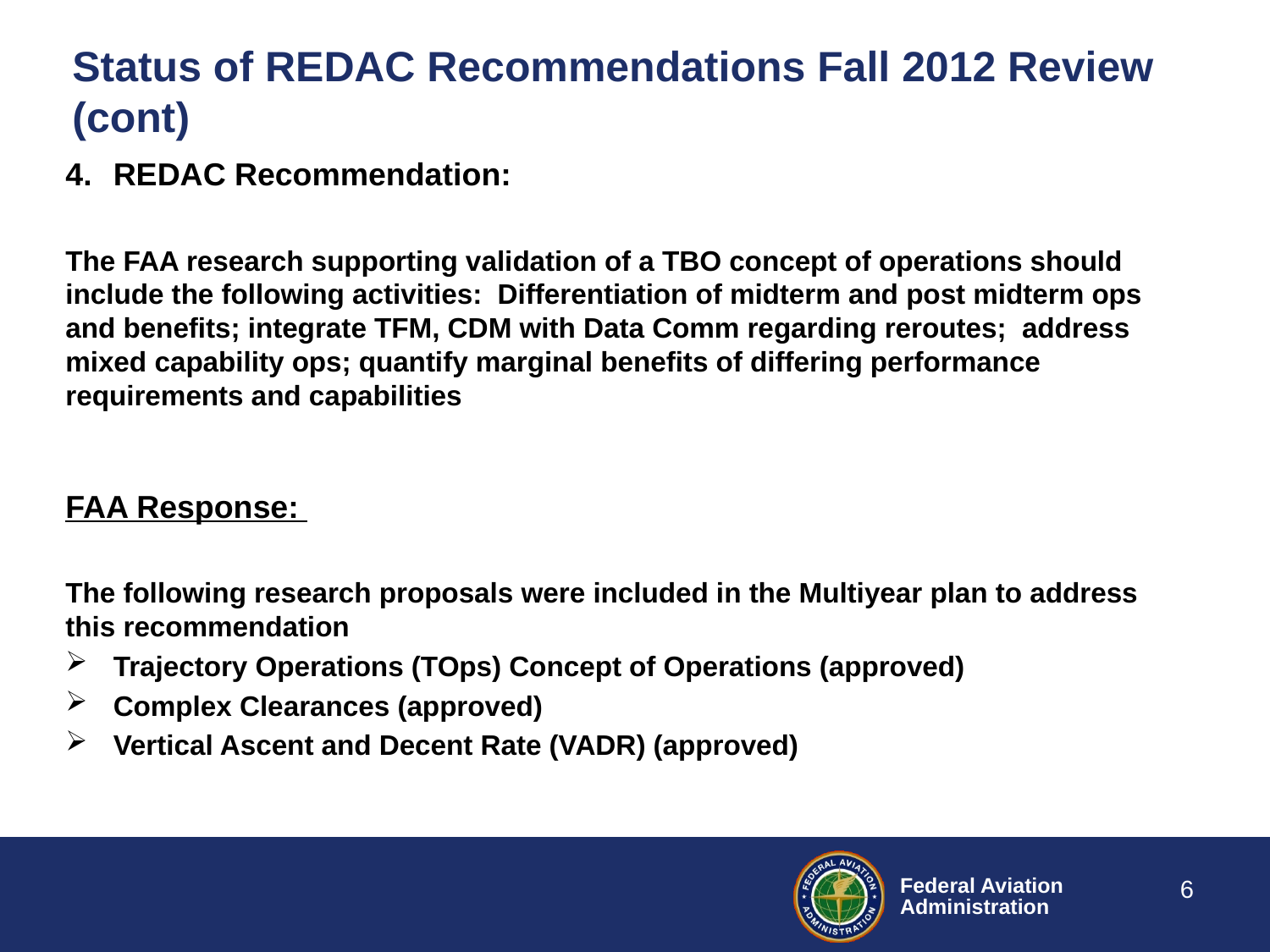

# Status of REDAC Recommendations Fall 2012 Review (cont)
REDAC Recommendation:

The FAA research supporting validation of a TBO concept of operations should include the following activities:  Differentiation of midterm and post midterm ops and benefits; integrate TFM, CDM with Data Comm regarding reroutes;  address mixed capability ops; quantify marginal benefits of differing performance requirements and capabilities

FAA Response:

The following research proposals were included in the Multiyear plan to address this recommendation
Trajectory Operations (TOps) Concept of Operations (approved)
Complex Clearances (approved)
Vertical Ascent and Decent Rate (VADR) (approved)

6